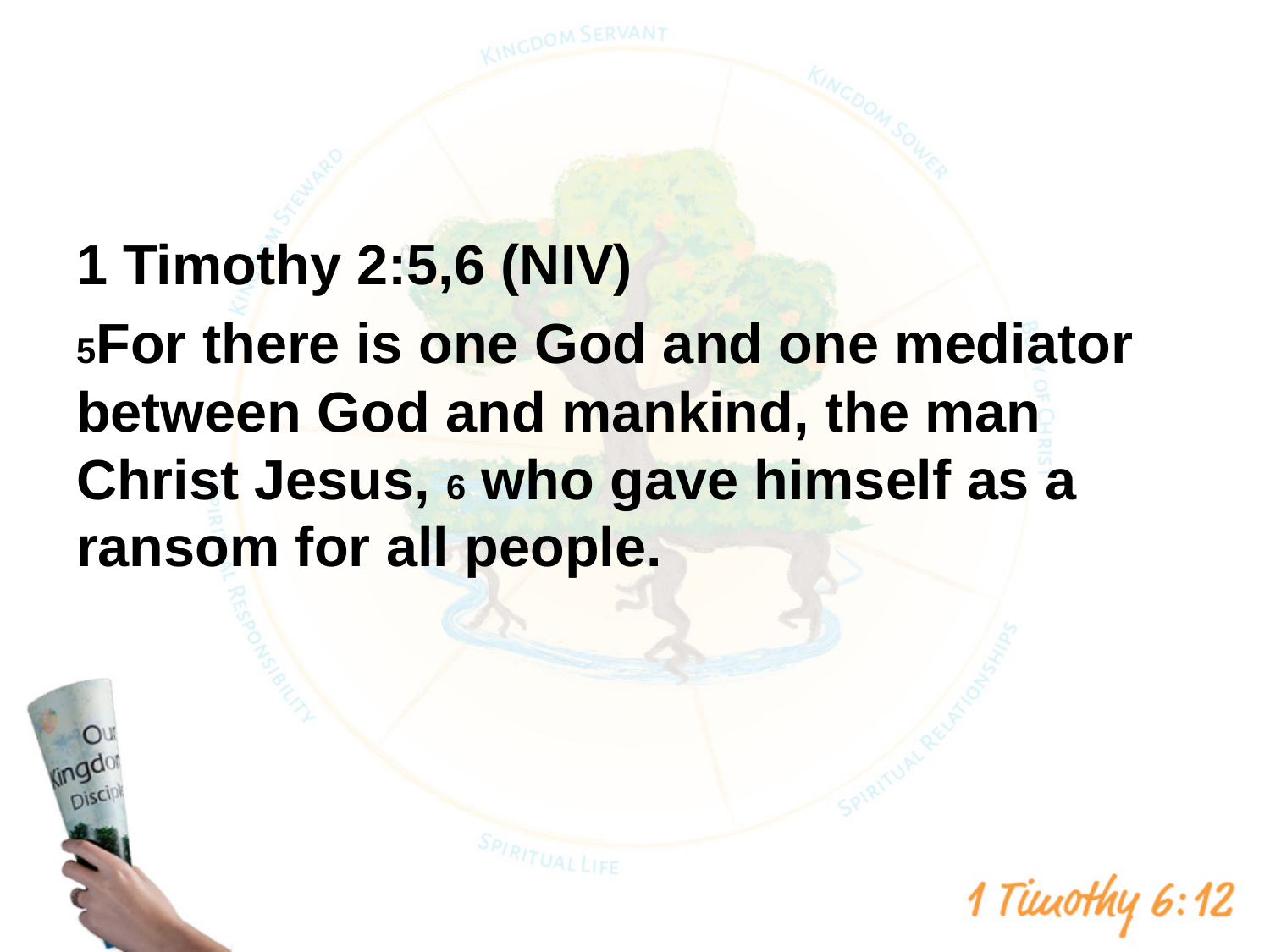

#
1 Timothy 2:5,6 (NIV)
5For there is one God and one mediator between God and mankind, the man Christ Jesus, 6 who gave himself as a ransom for all people.